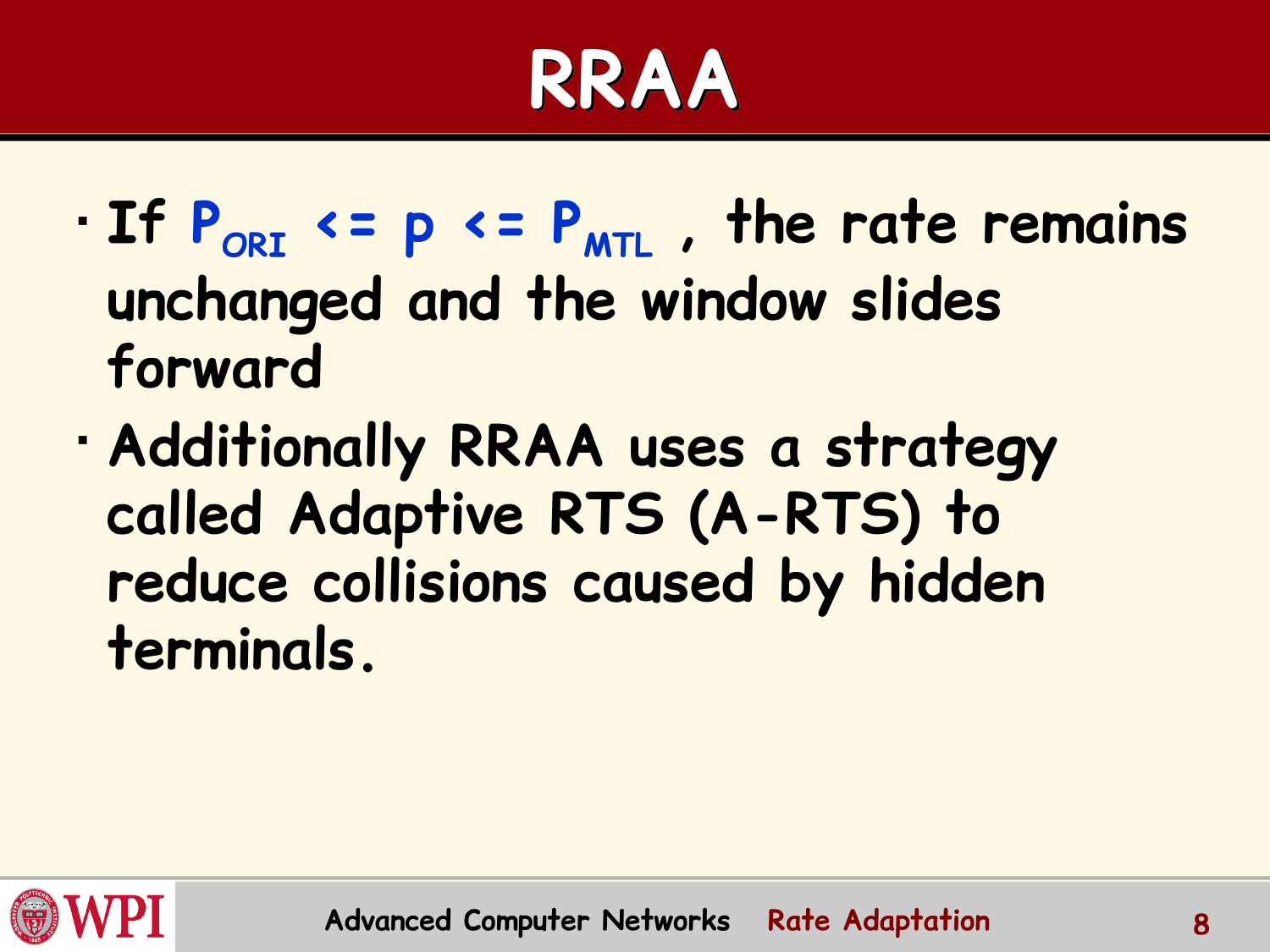

# RRAA
If PORI <= p <= PMTL , the rate remains unchanged and the window slides forward
Additionally RRAA uses a strategy called Adaptive RTS (A-RTS) to reduce collisions caused by hidden terminals.
Advanced Computer Networks   Rate Adaptation
8